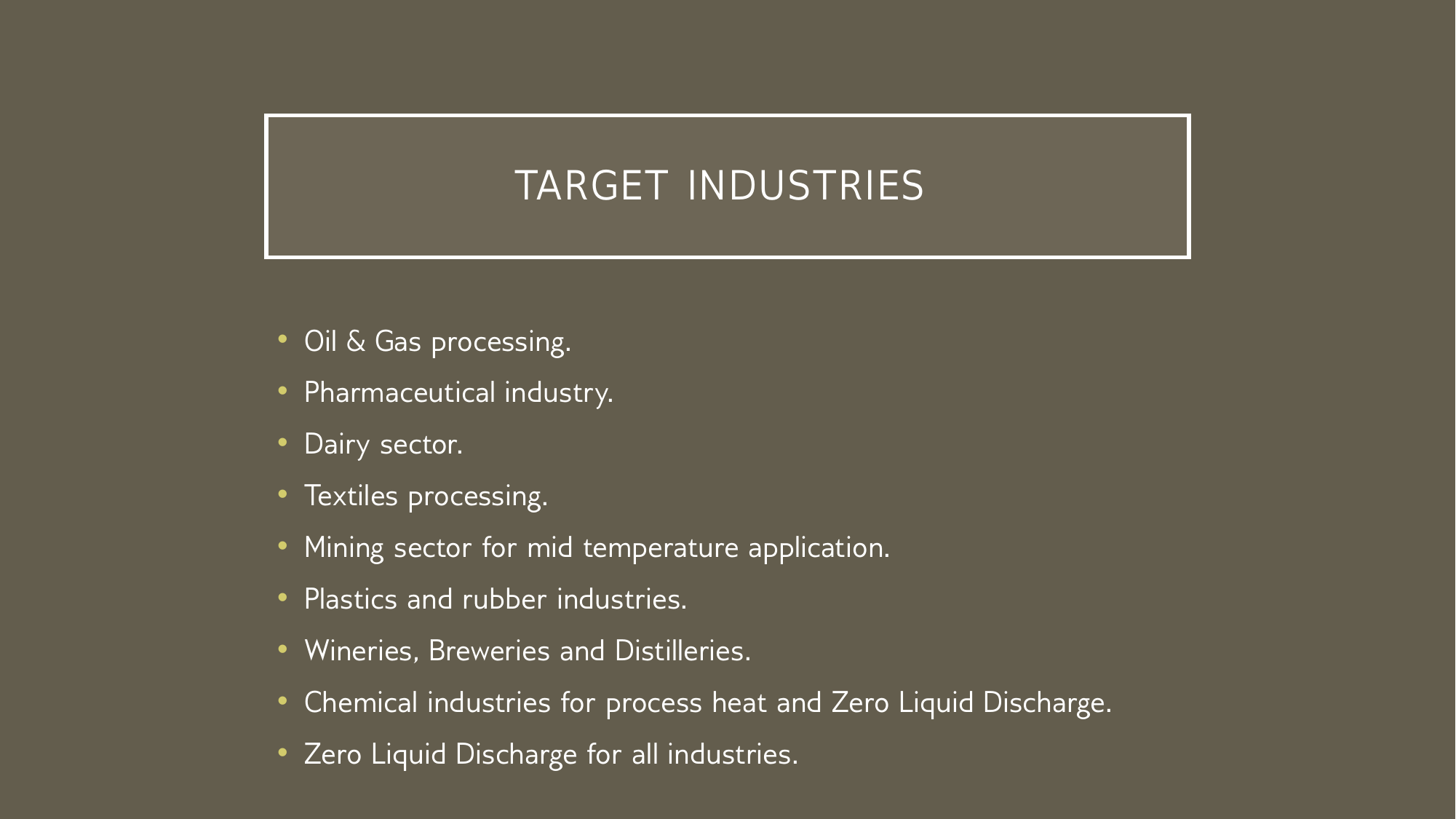

# Target Industries
Oil & Gas processing.
Pharmaceutical industry.
Dairy sector.
Textiles processing.
Mining sector for mid temperature application.
Plastics and rubber industries.
Wineries, Breweries and Distilleries.
Chemical industries for process heat and Zero Liquid Discharge.
Zero Liquid Discharge for all industries.